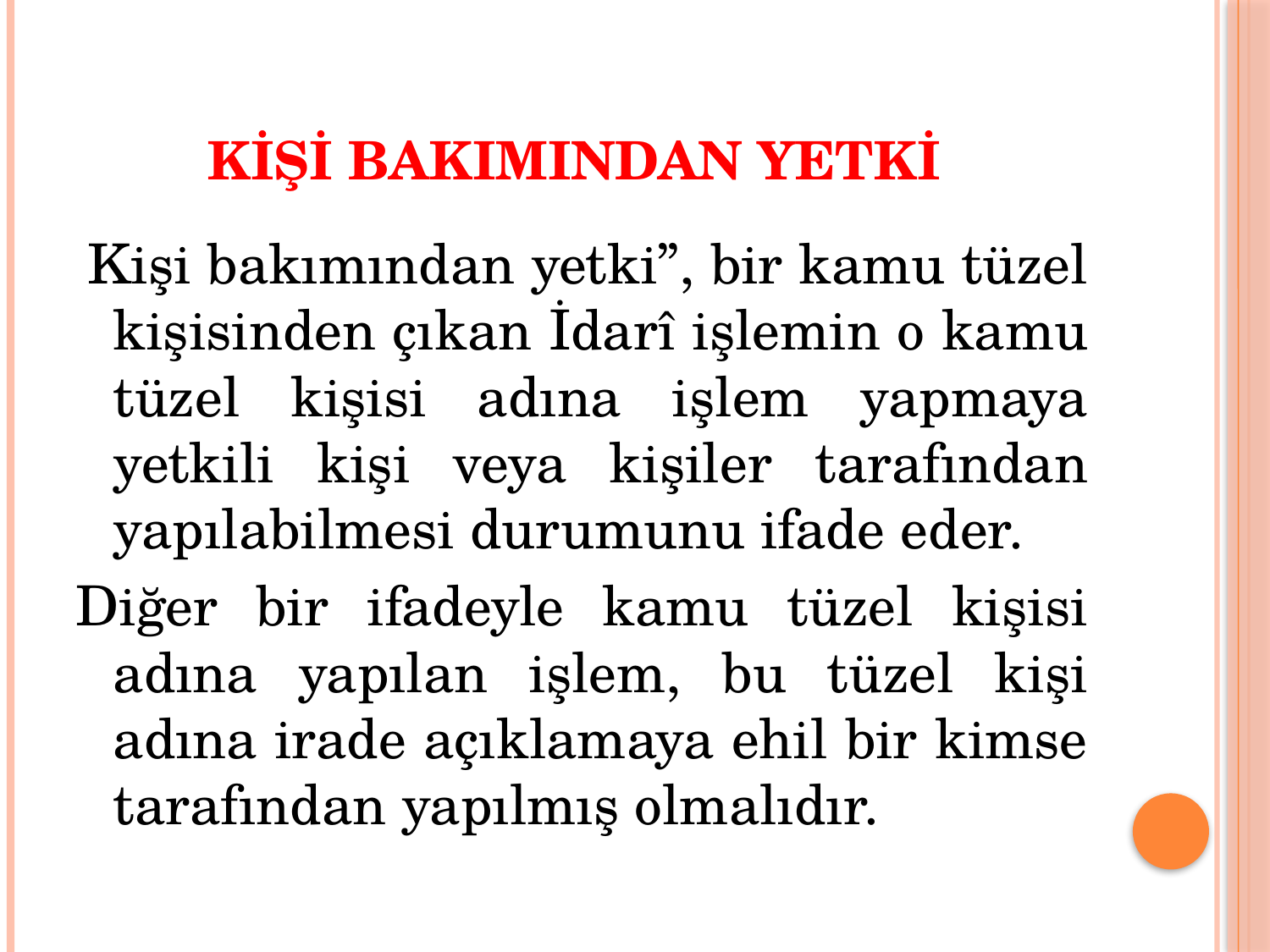

# Kişi Bakımından Yetki
 Kişi bakımından yetki”, bir kamu tüzel kişisinden çıkan İdarî işlemin o kamu tüzel kişisi adına işlem yapmaya yetkili kişi veya kişiler tarafından yapılabilmesi durumunu ifade eder.
Diğer bir ifadeyle kamu tüzel kişisi adına yapılan işlem, bu tüzel kişi adına irade açıklamaya ehil bir kimse tarafından yapılmış olmalıdır.